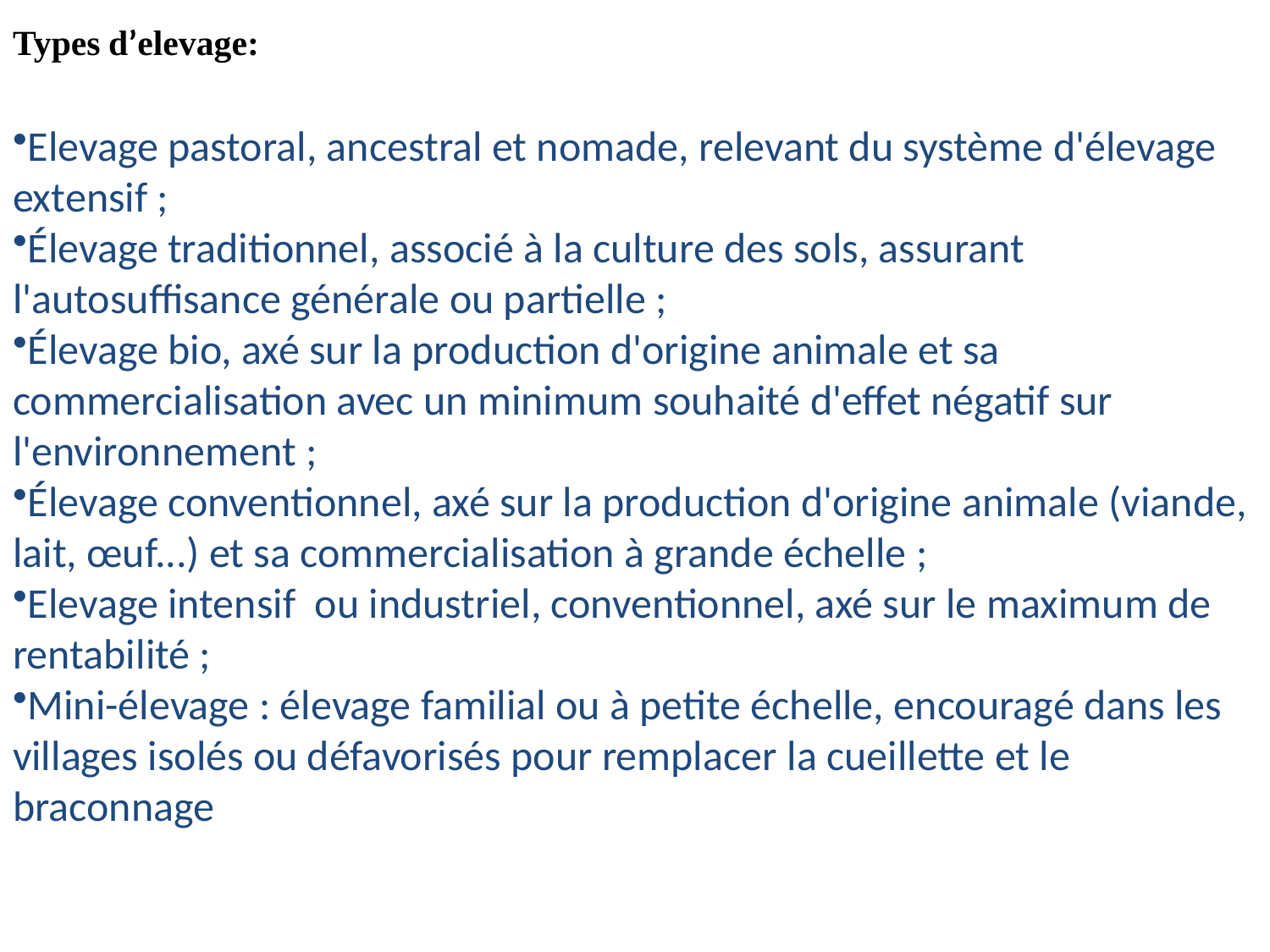

Types d’elevage:
Elevage pastoral, ancestral et nomade, relevant du système d'élevage extensif ;
Élevage traditionnel, associé à la culture des sols, assurant l'autosuffisance générale ou partielle ;
Élevage bio, axé sur la production d'origine animale et sa commercialisation avec un minimum souhaité d'effet négatif sur l'environnement ;
Élevage conventionnel, axé sur la production d'origine animale (viande, lait, œuf...) et sa commercialisation à grande échelle ;
Elevage intensif  ou industriel, conventionnel, axé sur le maximum de rentabilité ;
Mini-élevage : élevage familial ou à petite échelle, encouragé dans les villages isolés ou défavorisés pour remplacer la cueillette et le braconnage